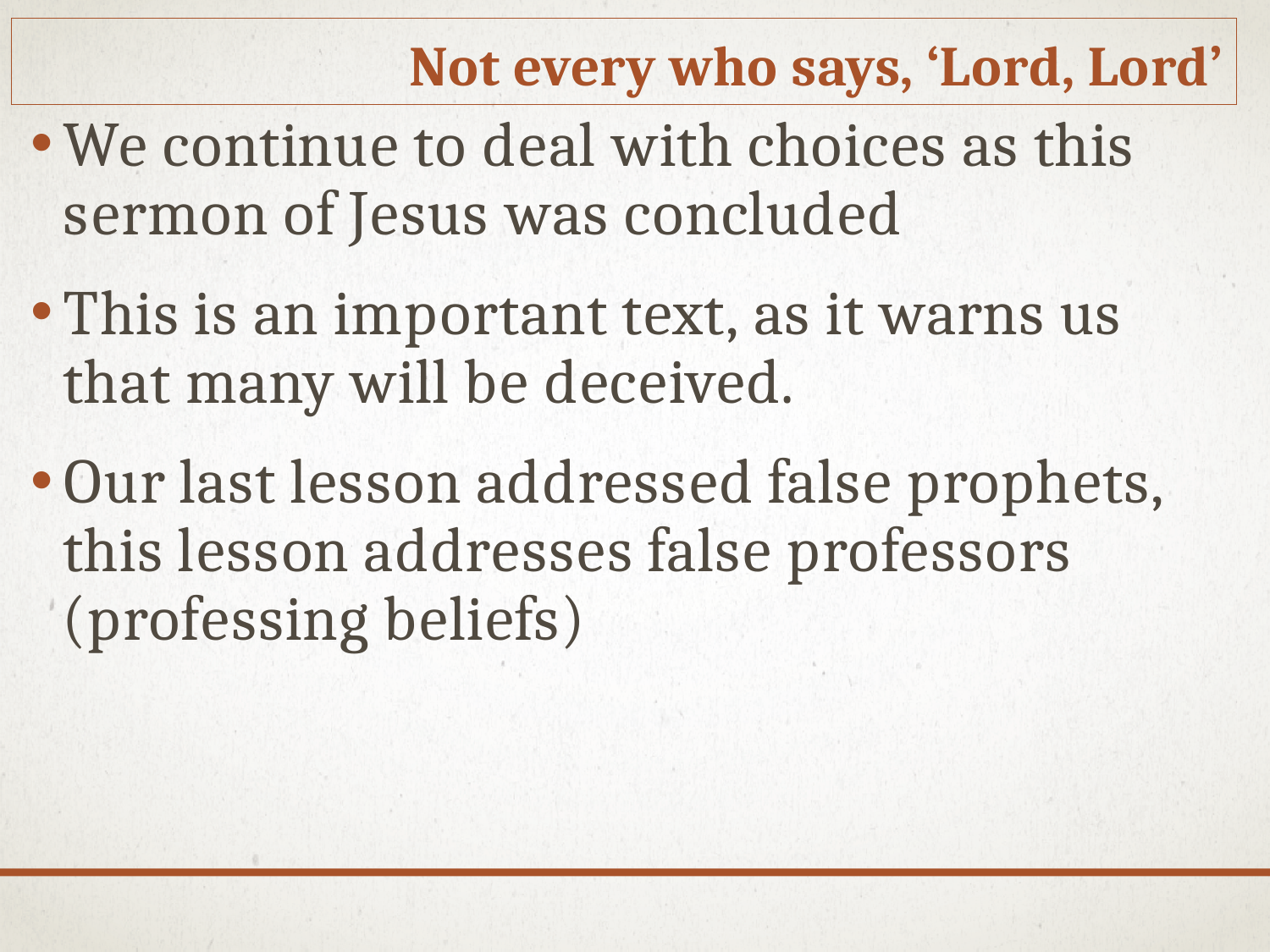

# Not every who says, ‘Lord, Lord’
We continue to deal with choices as this sermon of Jesus was concluded
This is an important text, as it warns us that many will be deceived.
Our last lesson addressed false prophets, this lesson addresses false professors (professing beliefs)